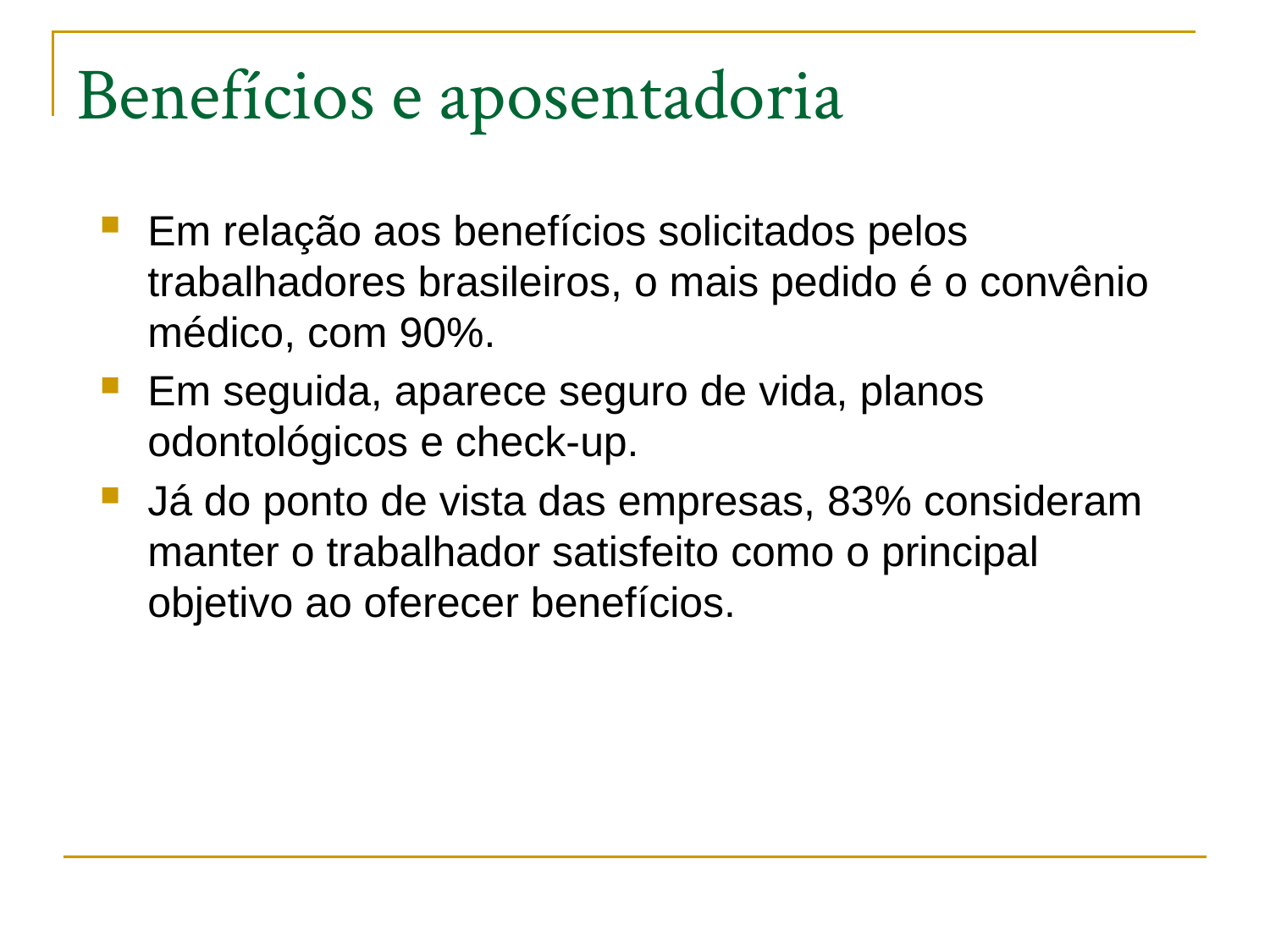

# Benefícios e aposentadoria
Em relação aos benefícios solicitados pelos trabalhadores brasileiros, o mais pedido é o convênio médico, com 90%.
Em seguida, aparece seguro de vida, planos odontológicos e check-up.
Já do ponto de vista das empresas, 83% consideram manter o trabalhador satisfeito como o principal objetivo ao oferecer benefícios.